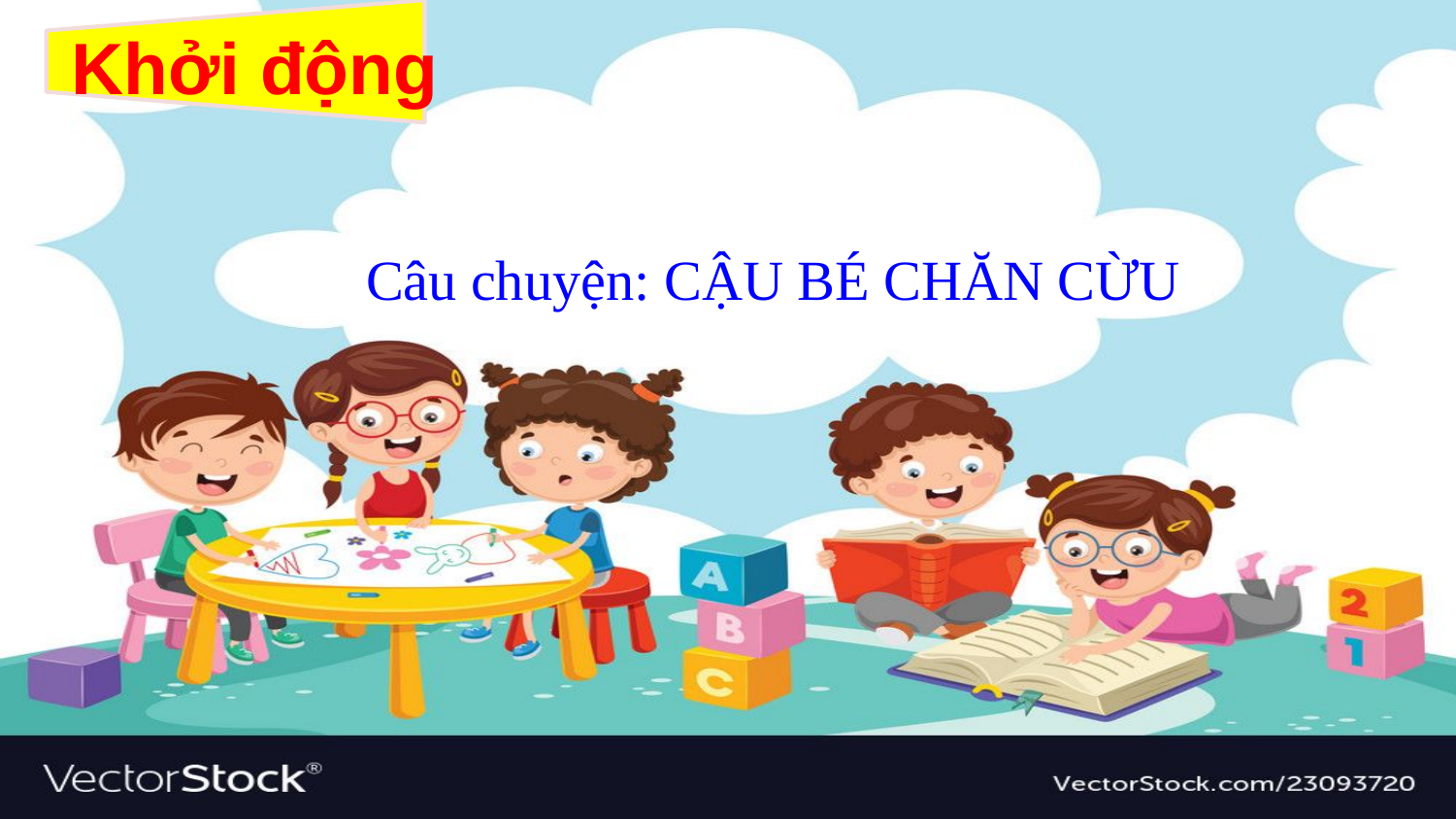

# Khởi động
Câu chuyện: CẬU BÉ CHĂN CỪU